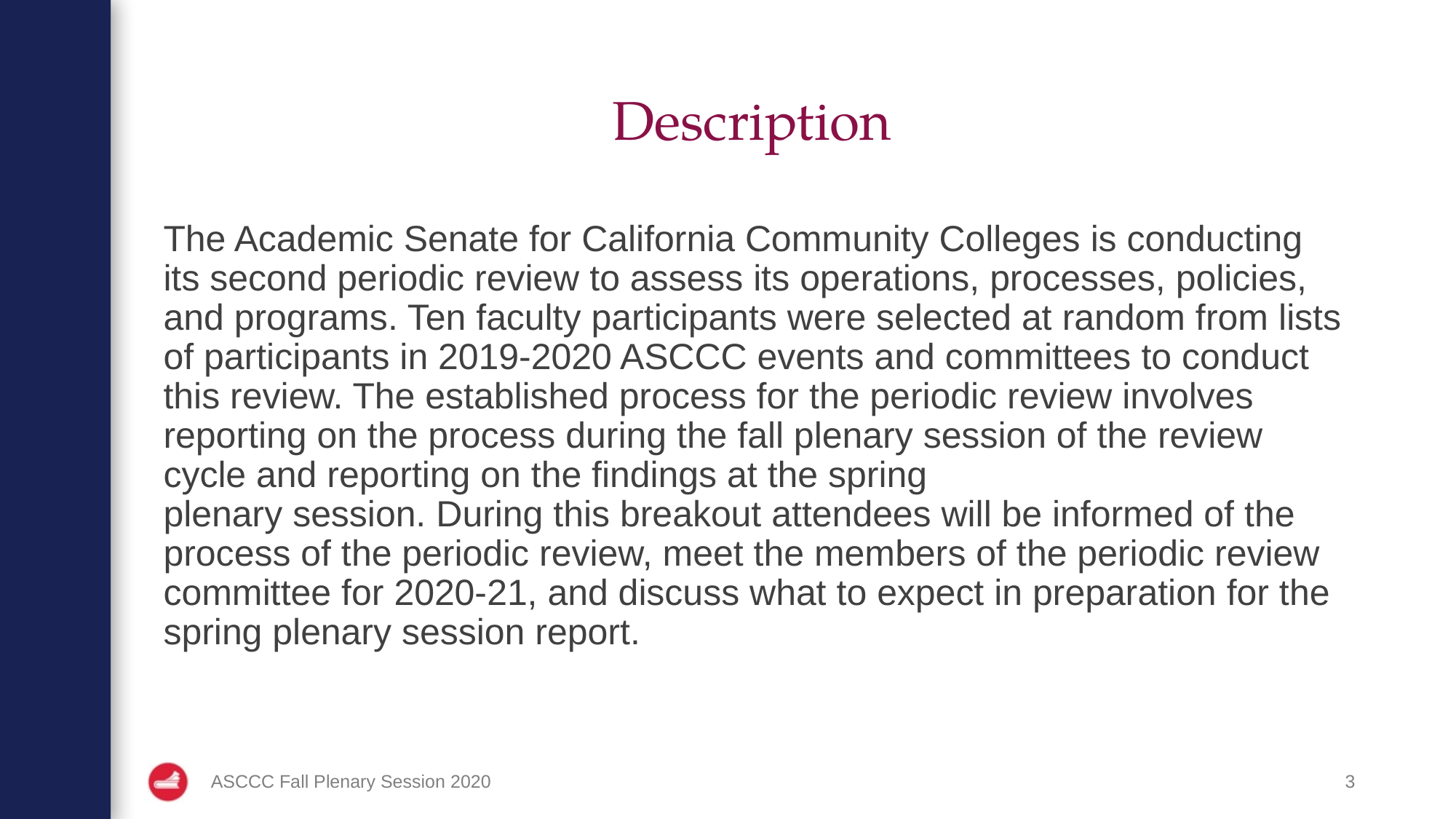

# Description
The Academic Senate for California Community Colleges is conducting its second periodic review to assess its operations, processes, policies, and programs. Ten faculty participants were selected at random from lists of participants in 2019-2020 ASCCC events and committees to conduct this review. The established process for the periodic review involves reporting on the process during the fall plenary session of the review cycle and reporting on the findings at the spring plenary session. During this breakout attendees will be informed of the process of the periodic review, meet the members of the periodic review committee for 2020-21, and discuss what to expect in preparation for the spring plenary session report.

ASCCC Fall Plenary Session 2020
3